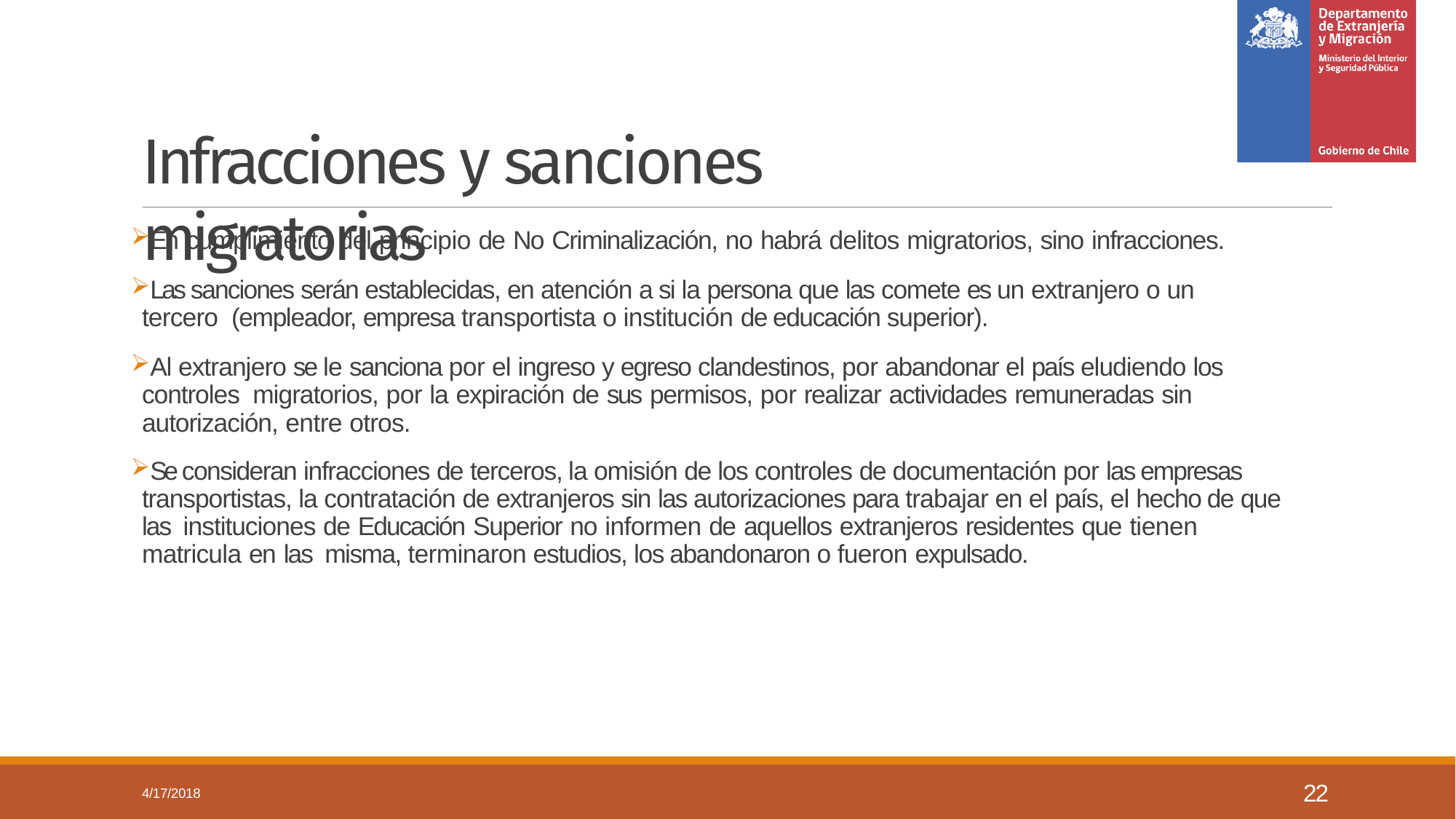

# Infracciones y sanciones   migratorias
En cumplimiento del principio de No Criminalización, no habrá delitos migratorios, sino infracciones.
Las sanciones serán establecidas, en atención a si la persona que las comete es un extranjero o un tercero  (empleador, empresa transportista o institución de educación superior).
Al extranjero se le sanciona por el ingreso y egreso clandestinos, por abandonar el país eludiendo los controles  migratorios, por la expiración de sus permisos, por realizar actividades remuneradas sin autorización, entre otros.
Se consideran infracciones de terceros, la omisión de los controles de documentación por las empresas  transportistas, la contratación de extranjeros sin las autorizaciones para trabajar en el país, el hecho de que las  instituciones de Educación Superior no informen de aquellos extranjeros residentes que tienen matricula en las  misma, terminaron estudios, los abandonaron o fueron expulsado.
22
4/17/2018